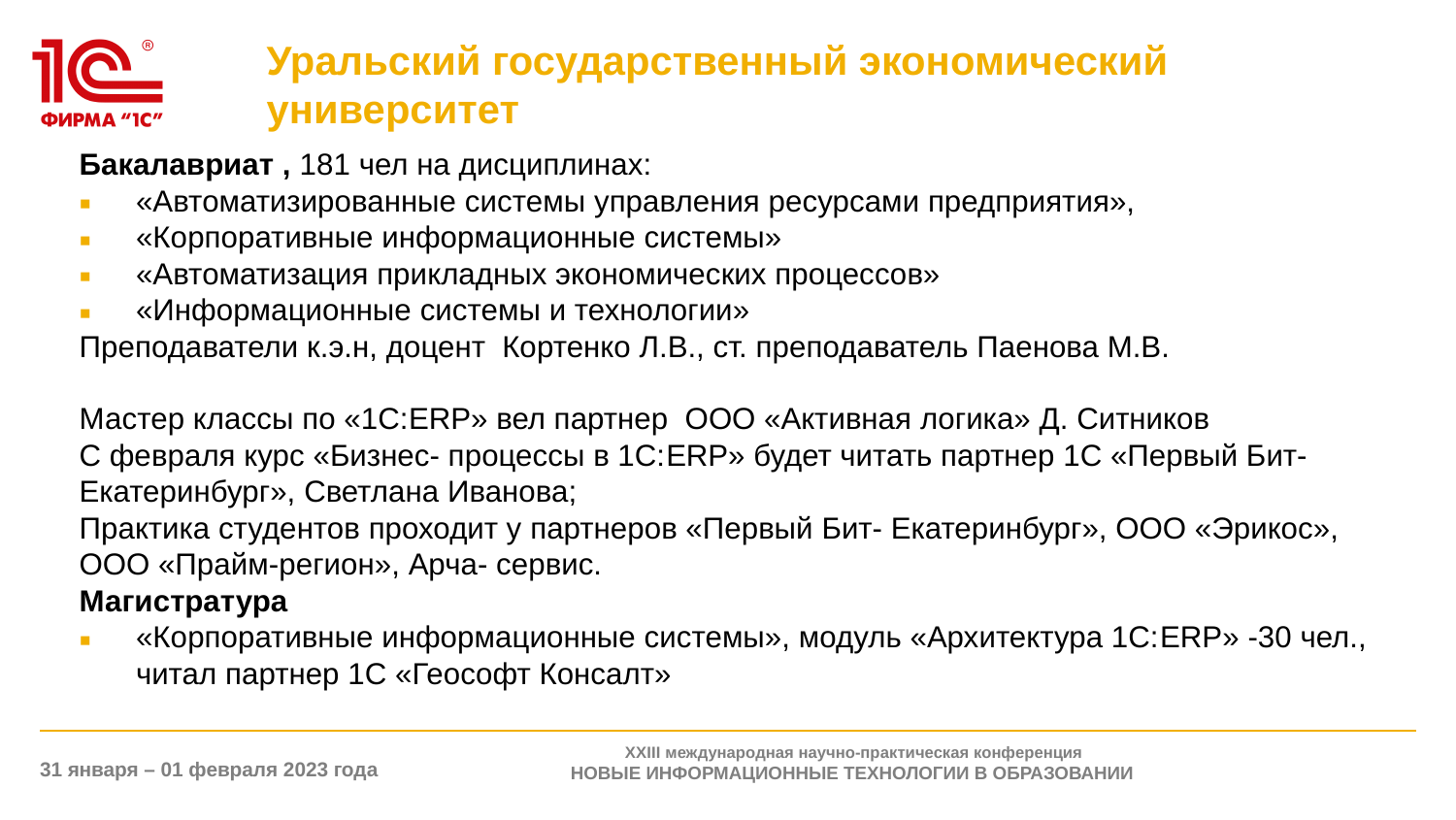

# Уральский государственный экономический университет
Бакалавриат , 181 чел на дисциплинах:
«Автоматизированные системы управления ресурсами предприятия»,
«Корпоративные информационные системы»
«Автоматизация прикладных экономических процессов»
«Информационные системы и технологии»
Преподаватели к.э.н, доцент  Кортенко Л.В., ст. преподаватель Паенова М.В.

Мастер классы по «1С:ERP» вел партнер  ООО «Активная логика» Д. Ситников
С февраля курс «Бизнес- процессы в 1С:ERP» будет читать партнер 1С «Первый Бит-Екатеринбург», Светлана Иванова;
Практика студентов проходит у партнеров «Первый Бит- Екатеринбург», ООО «Эрикос», ООО «Прайм-регион», Арча- сервис.
Магистратура
«Корпоративные информационные системы», модуль «Архитектура 1С:ERP» -30 чел., читал партнер 1С «Геософт Консалт»

XXIII международная научно-практическая конференция
НОВЫЕ ИНФОРМАЦИОННЫЕ ТЕХНОЛОГИИ В ОБРАЗОВАНИИ
31 января – 01 февраля 2023 года